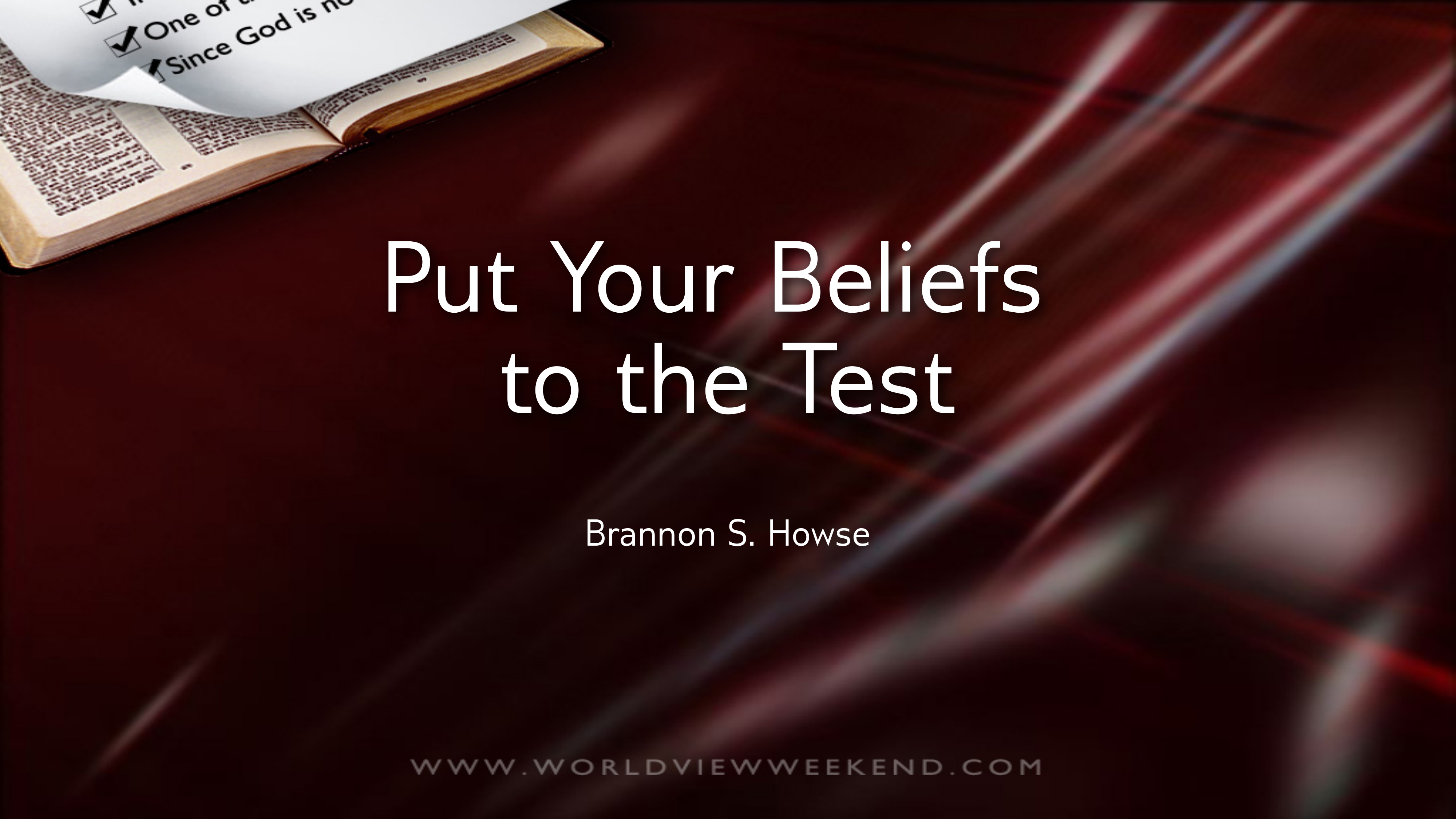

Put Your Beliefs
to the Test
Brannon S. Howse